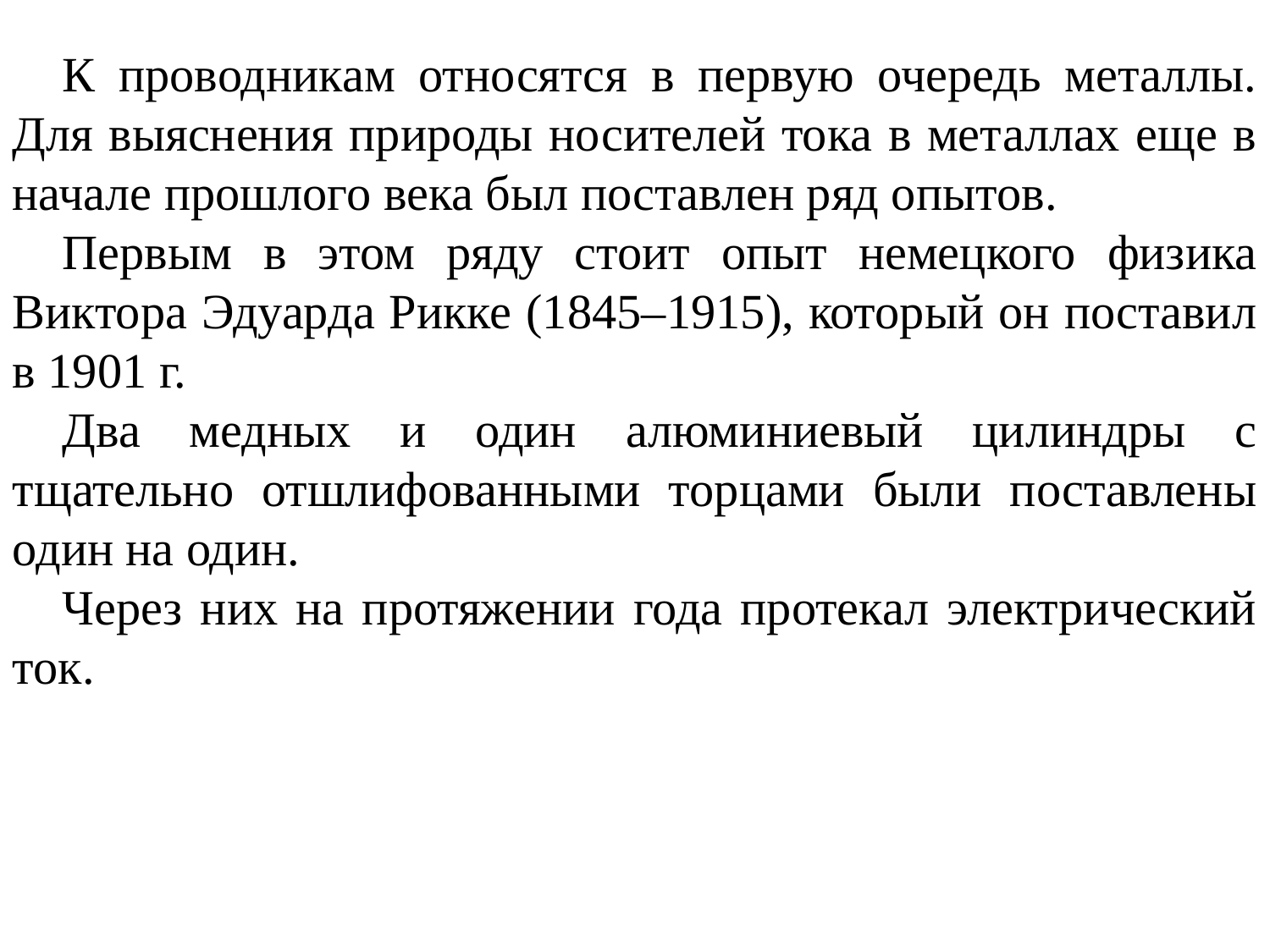

К проводникам относятся в первую очередь металлы. Для выяснения природы носителей тока в металлах еще в начале прошлого века был поставлен ряд опытов.
Первым в этом ряду стоит опыт немецкого физика Виктора Эдуарда Рикке (1845–1915), который он поставил в 1901 г.
Два медных и один алюминиевый цилиндры с тщательно отшлифованными торцами были поставлены один на один.
Через них на протяжении года протекал электрический ток.